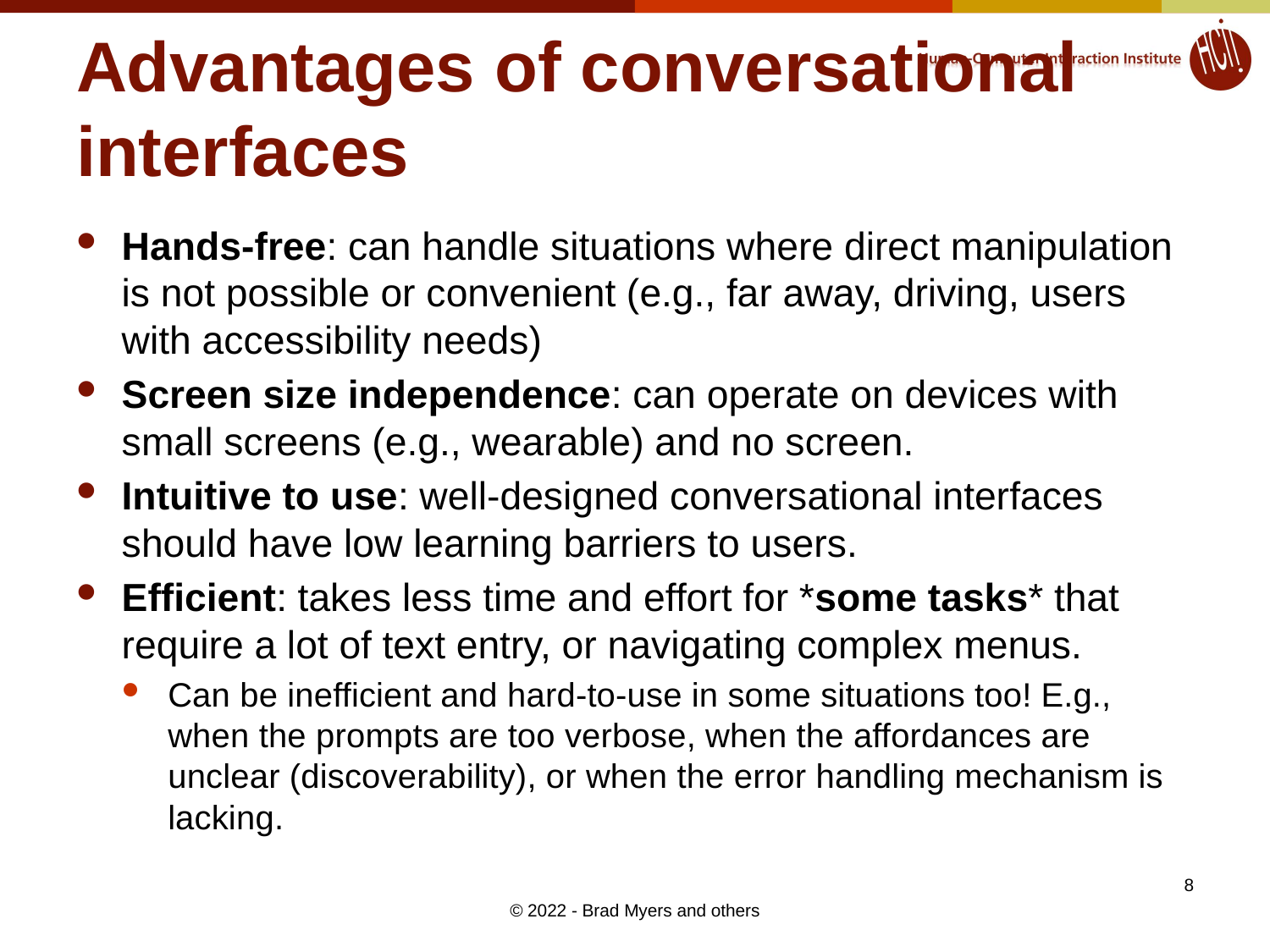

# Advantages of conversational interfaces
Hands-free: can handle situations where direct manipulation is not possible or convenient (e.g., far away, driving, users with accessibility needs)
Screen size independence: can operate on devices with small screens (e.g., wearable) and no screen.
Intuitive to use: well-designed conversational interfaces should have low learning barriers to users.
Efficient: takes less time and effort for *some tasks* that require a lot of text entry, or navigating complex menus.
Can be inefficient and hard-to-use in some situations too! E.g., when the prompts are too verbose, when the affordances are unclear (discoverability), or when the error handling mechanism is lacking.
8
© 2022 - Brad Myers and others